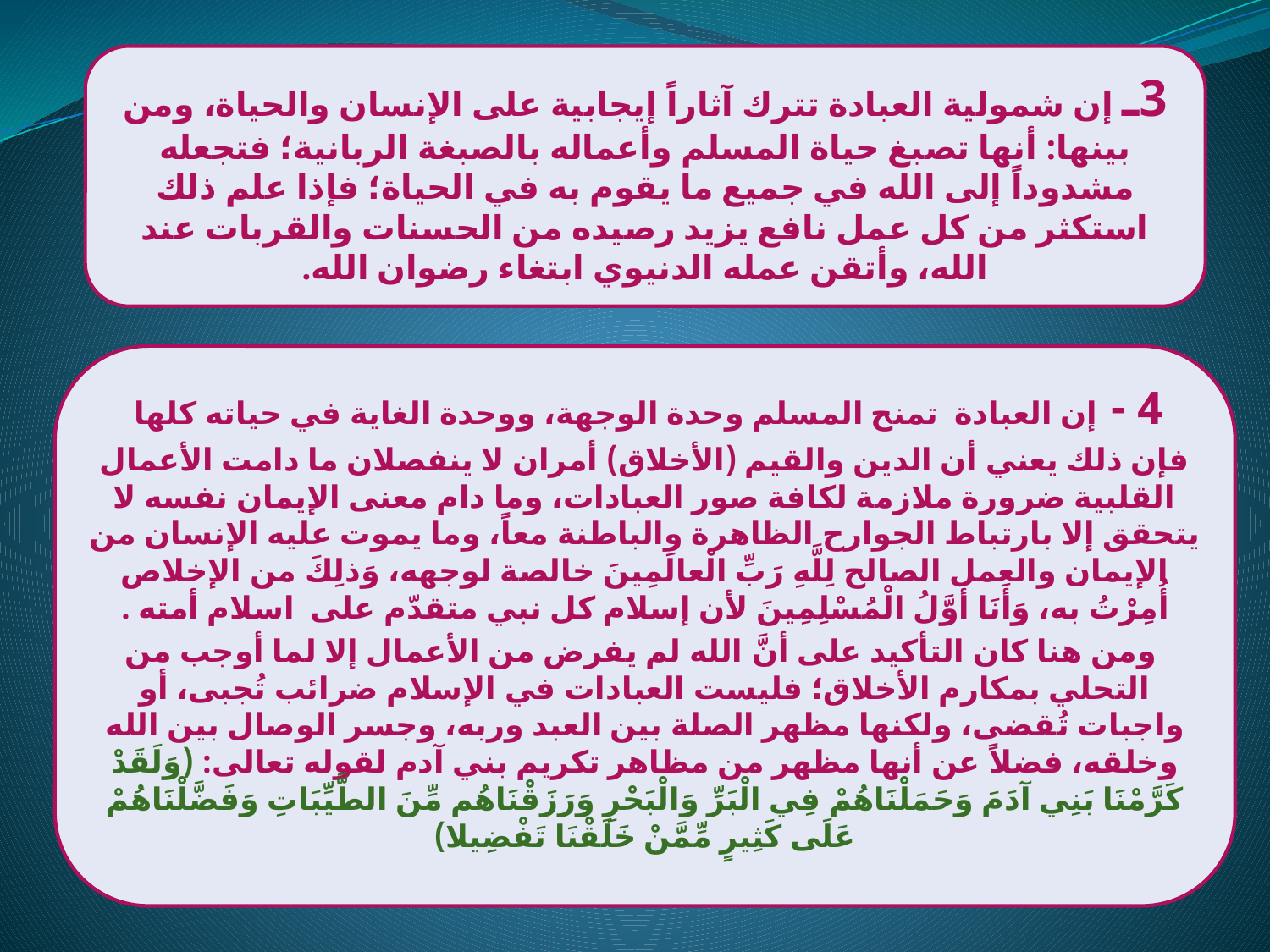

3ـ إن شمولية العبادة تترك آثاراً إيجابية على الإنسان والحياة، ومن بينها: أنها تصبغ حياة المسلم وأعماله بالصبغة الربانية؛ فتجعله مشدوداً إلى الله في جميع ما يقوم به في الحياة؛ فإذا علم ذلك استكثر من كل عمل نافع يزيد رصيده من الحسنات والقربات عند الله، وأتقن عمله الدنيوي ابتغاء رضوان الله.
4 - إن العبادة  تمنح المسلم وحدة الوجهة، ووحدة الغاية في حياته كلها
فإن ذلك يعني أن الدين والقيم (الأخلاق) أمران لا ينفصلان ما دامت الأعمال القلبية ضرورة ملازمة لكافة صور العبادات، وما دام معنى الإيمان نفسه لا يتحقق إلا بارتباط الجوارح الظاهرة والباطنة معاً، وما يموت عليه الإنسان من الإيمان والعمل الصالح لِلَّهِ رَبِّ الْعالَمِينَ خالصة لوجهه، وَذلِكَ من الإخلاص أُمِرْتُ به، وَأَنَا أَوَّلُ الْمُسْلِمِينَ لأن إسلام كل نبي متقدّم على  اسلام أمته .
 ومن هنا كان التأكيد على أنَّ الله لم يفرض من الأعمال إلا لما أوجب من التحلي بمكارم الأخلاق؛ فليست العبادات في الإسلام ضرائب تُجبى، أو واجبات تُقضى، ولكنها مظهر الصلة بين العبد وربه، وجسر الوصال بين الله وخلقه، فضلاً عن أنها مظهر من مظاهر تكريم بني آدم لقوله تعالى: (وَلَقَدْ كَرَّمْنَا بَنِي آدَمَ وَحَمَلْنَاهُمْ فِي الْبَرِّ وَالْبَحْرِ وَرَزَقْنَاهُم مِّنَ الطَّيِّبَاتِ وَفَضَّلْنَاهُمْ عَلَى كَثِيرٍ مِّمَّنْ خَلَقْنَا تَفْضِيلا)